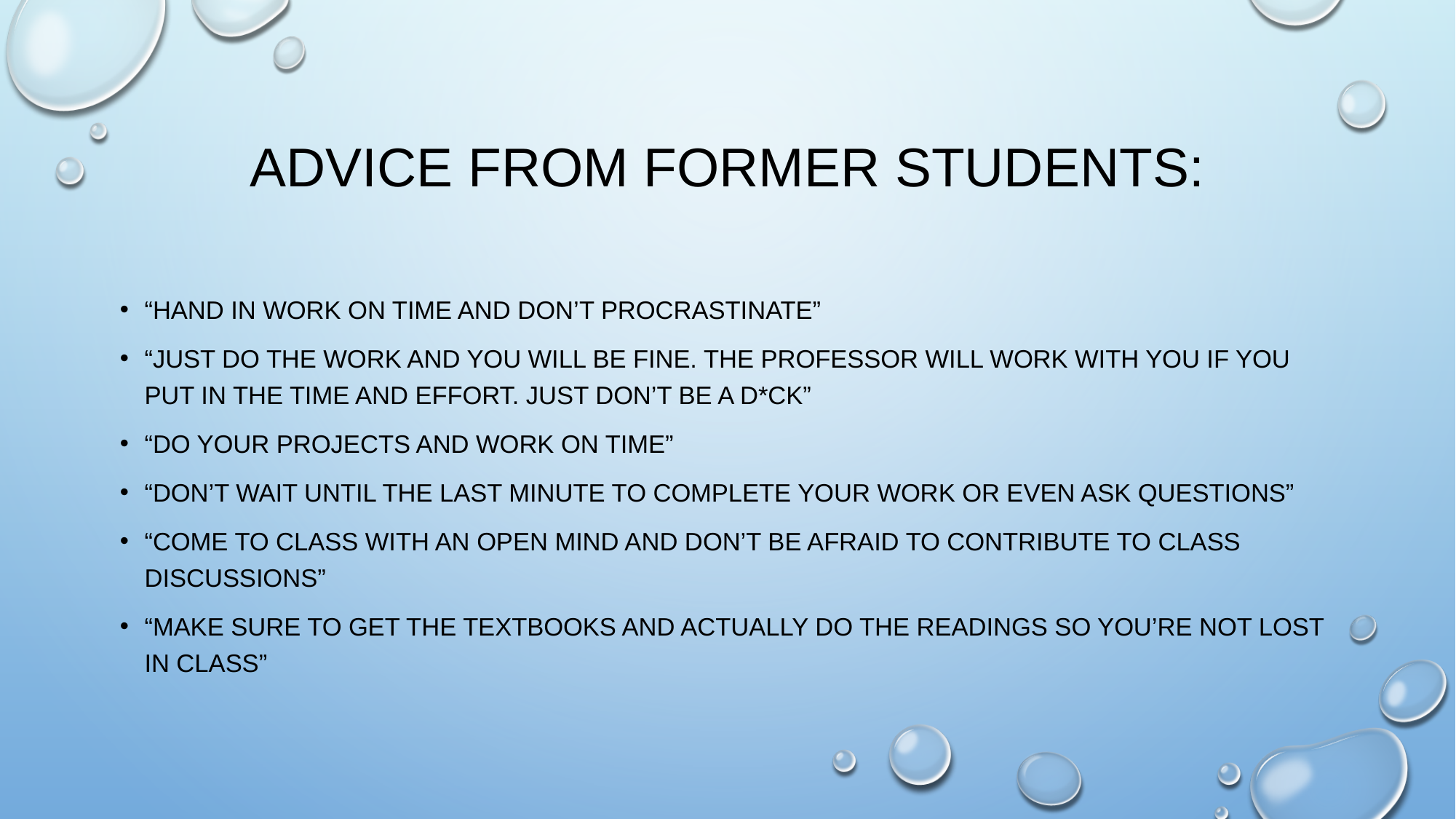

# Advice from former students:
“hand in work on time and don’t procrastinate”
“Just do the work and you will be fine. The professor will work with you if you put in the time and effort. Just don’t be a D*ck”
“Do your projects and work on time”
“Don’t wait until the last minute to complete your work or even ask questions”
“Come to class with an open mind and don’t be afraid to contribute to class discussions”
“Make sure to get the textbooks and actually do the readings so you’re not lost in class”